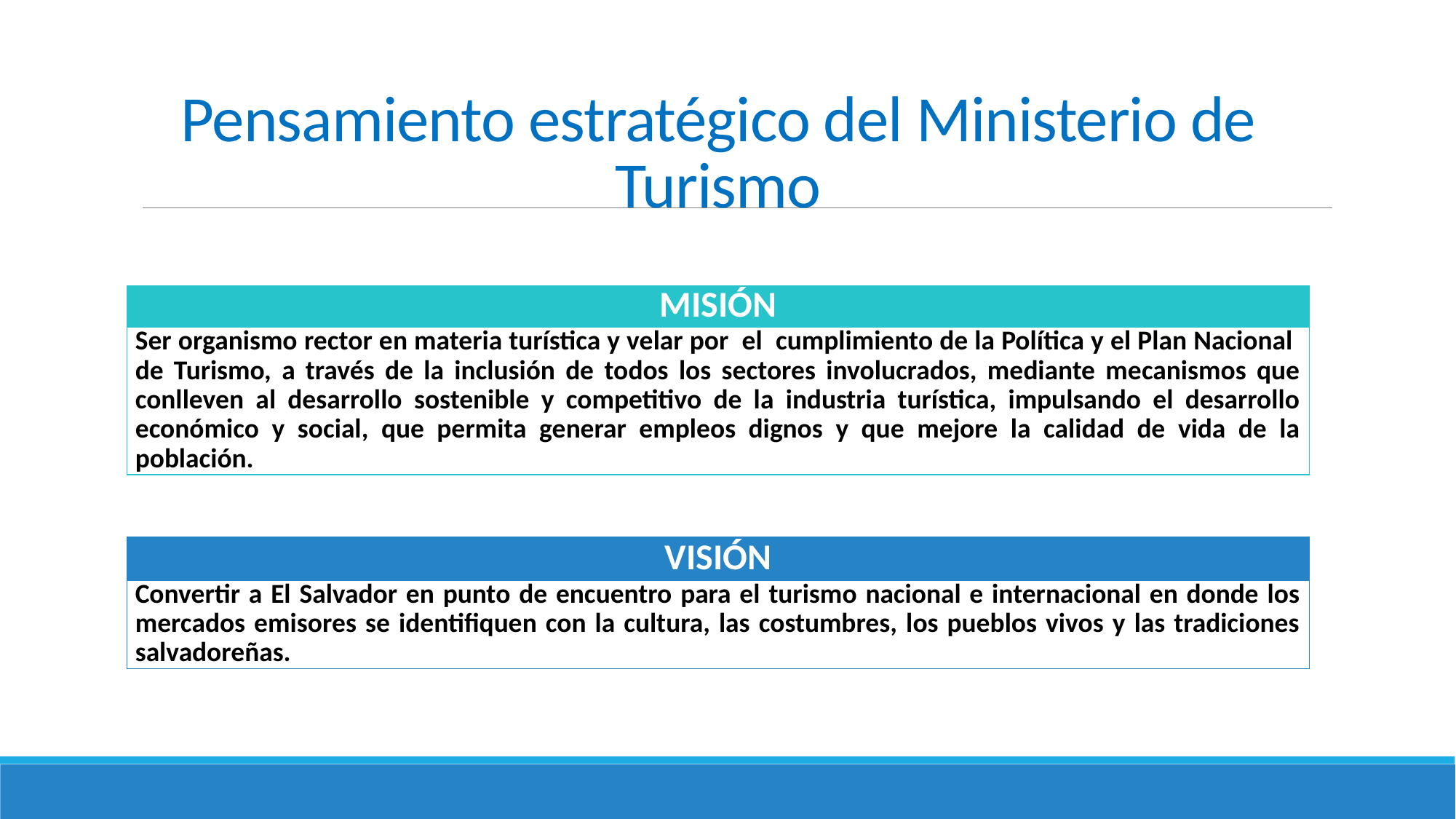

# Pensamiento estratégico del Ministerio de Turismo
| MISIÓN |
| --- |
| Ser organismo rector en materia turística y velar por el cumplimiento de la Política y el Plan Nacional de Turismo, a través de la inclusión de todos los sectores involucrados, mediante mecanismos que conlleven al desarrollo sostenible y competitivo de la industria turística, impulsando el desarrollo económico y social, que permita generar empleos dignos y que mejore la calidad de vida de la población. |
| VISIÓN |
| --- |
| Convertir a El Salvador en punto de encuentro para el turismo nacional e internacional en donde los mercados emisores se identifiquen con la cultura, las costumbres, los pueblos vivos y las tradiciones salvadoreñas. |